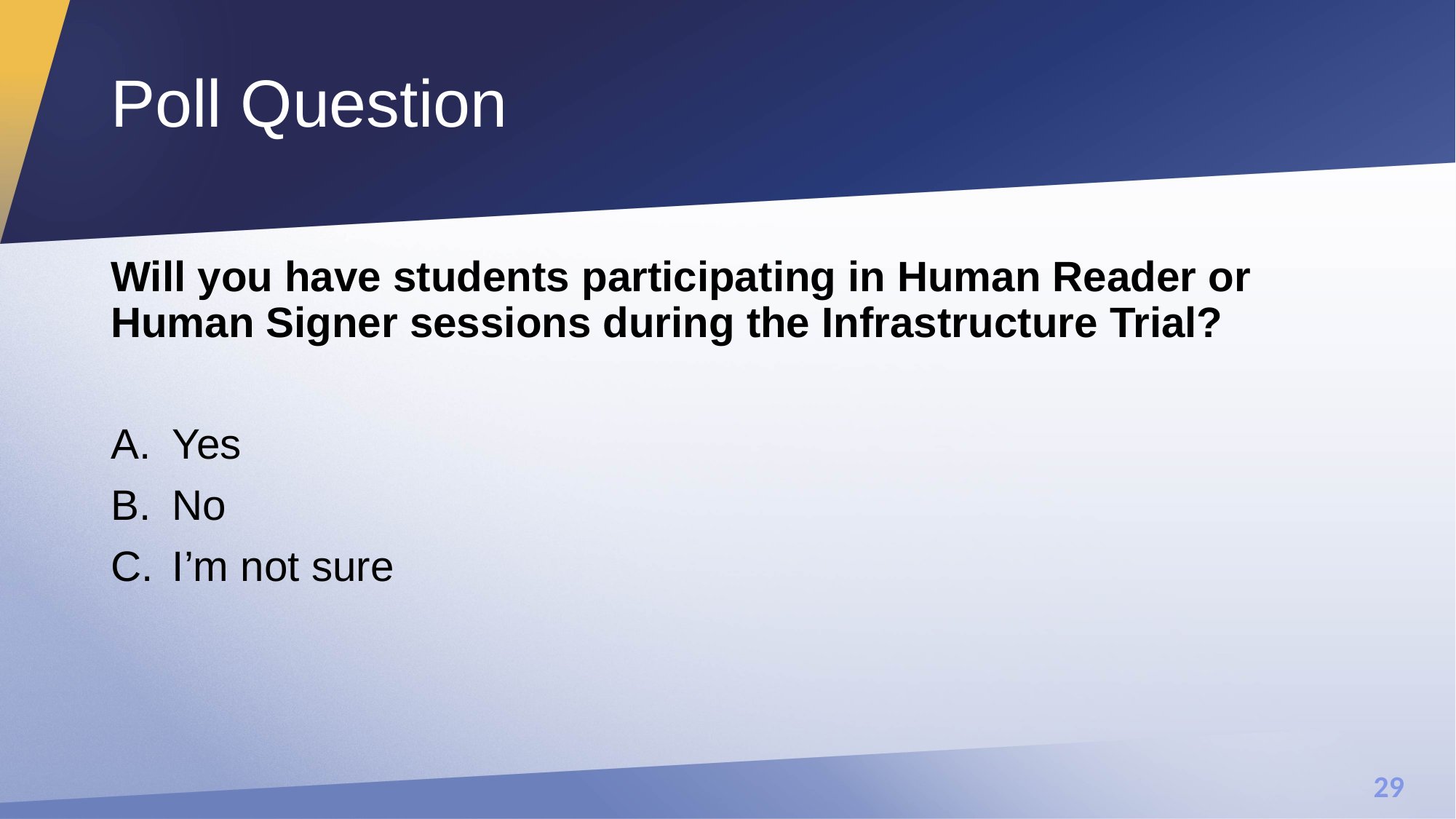

# Poll Question
Will you have students participating in Human Reader or Human Signer sessions during the Infrastructure Trial?

Yes
No
I’m not sure